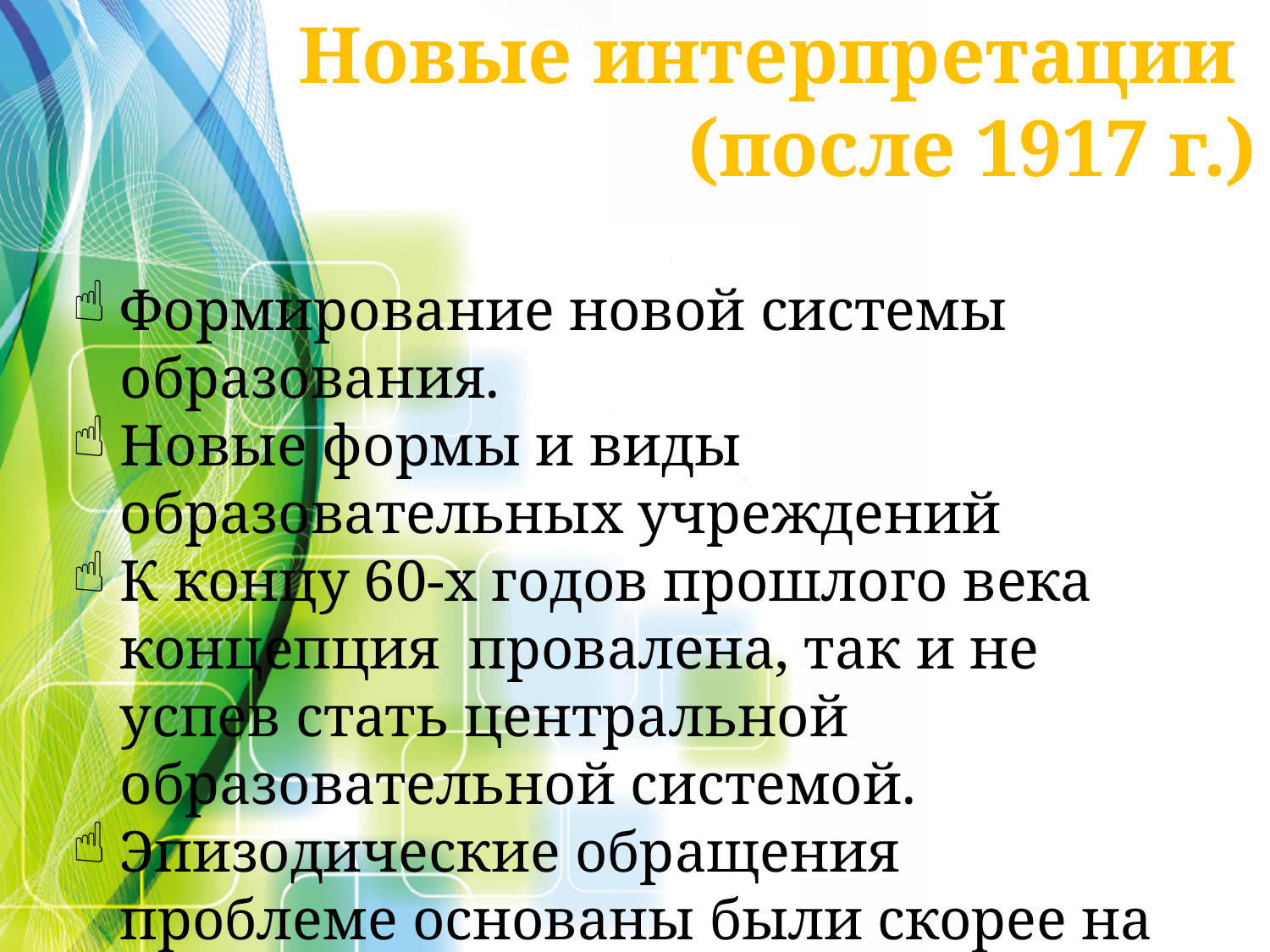

Новые интерпретации
(после 1917 г.)
Формирование новой системы образования.
Новые формы и виды образовательных учреждений
К концу 60-х годов прошлого века концепция  провалена, так и не успев стать центральной образовательной системой.
Эпизодические обращения проблеме основаны были скорее на интуиции отдельных ученых и практиков.